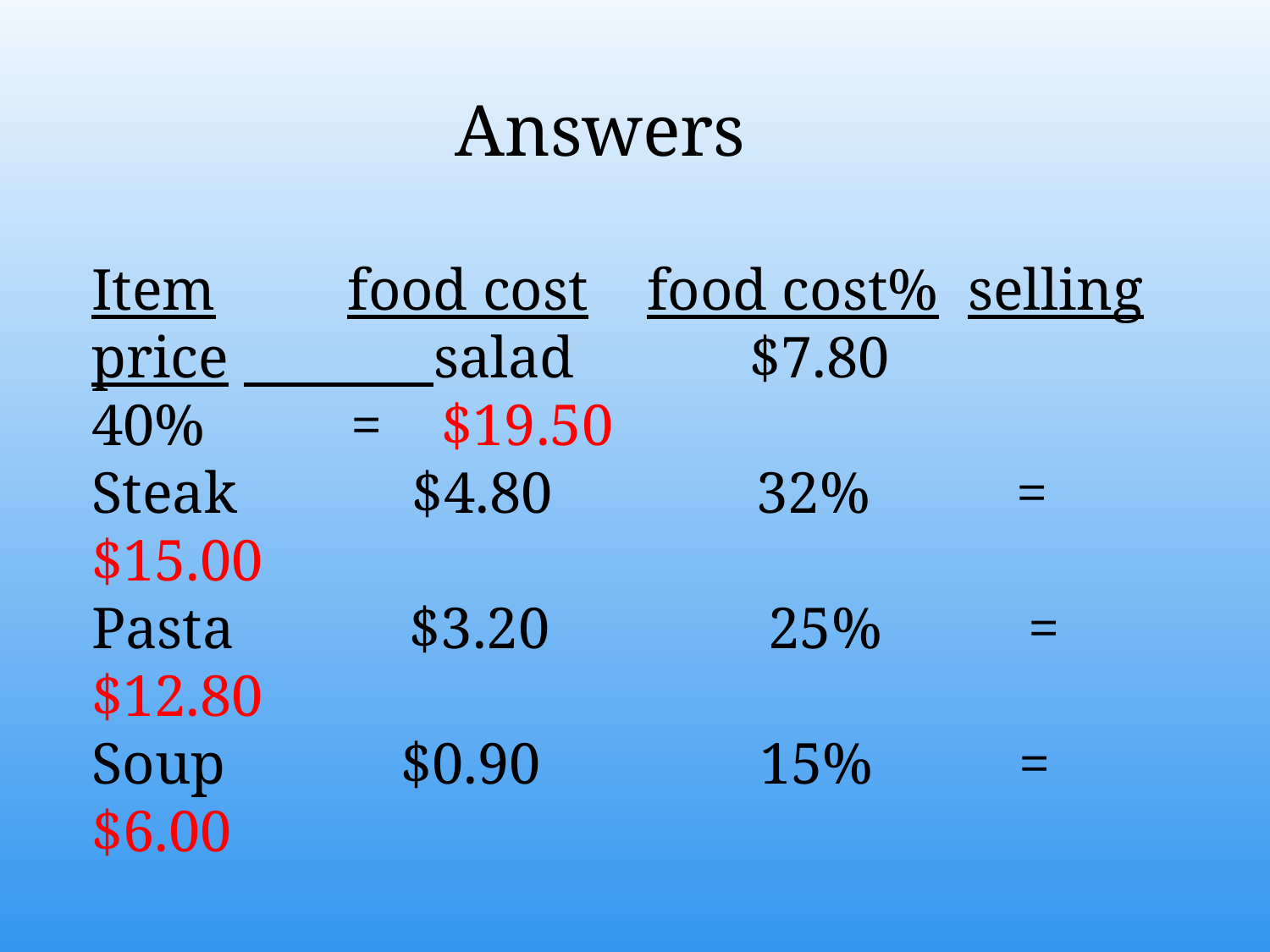

Answers
Item         food cost    food cost%  selling price              salad            $7.80              40%          =    $19.50
Steak            $4.80              32%          =    $15.00
Pasta            $3.20               25%          =    $12.80
Soup            $0.90               15%          =     $6.00